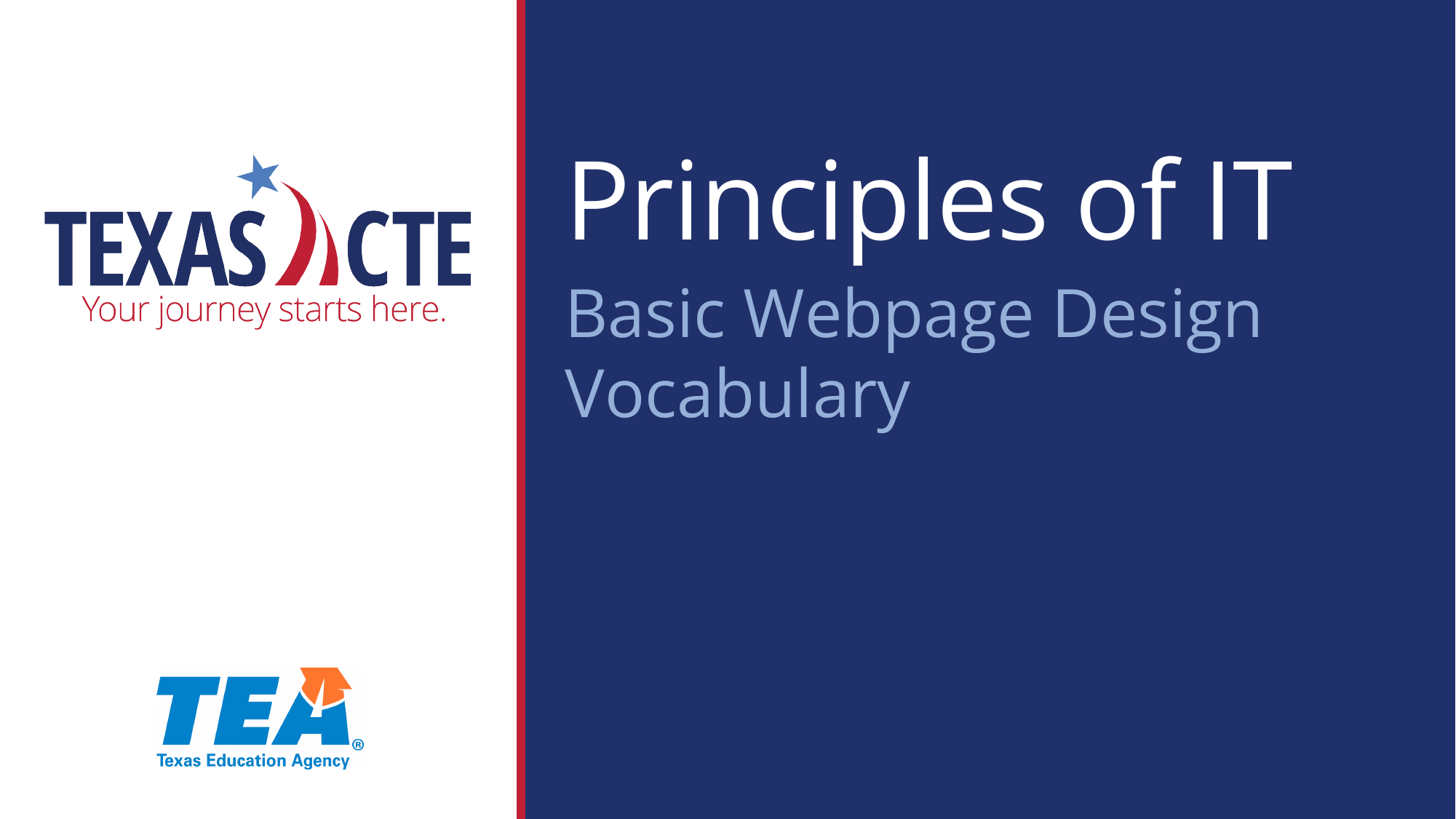

Principles of IT
Basic Webpage Design
Vocabulary